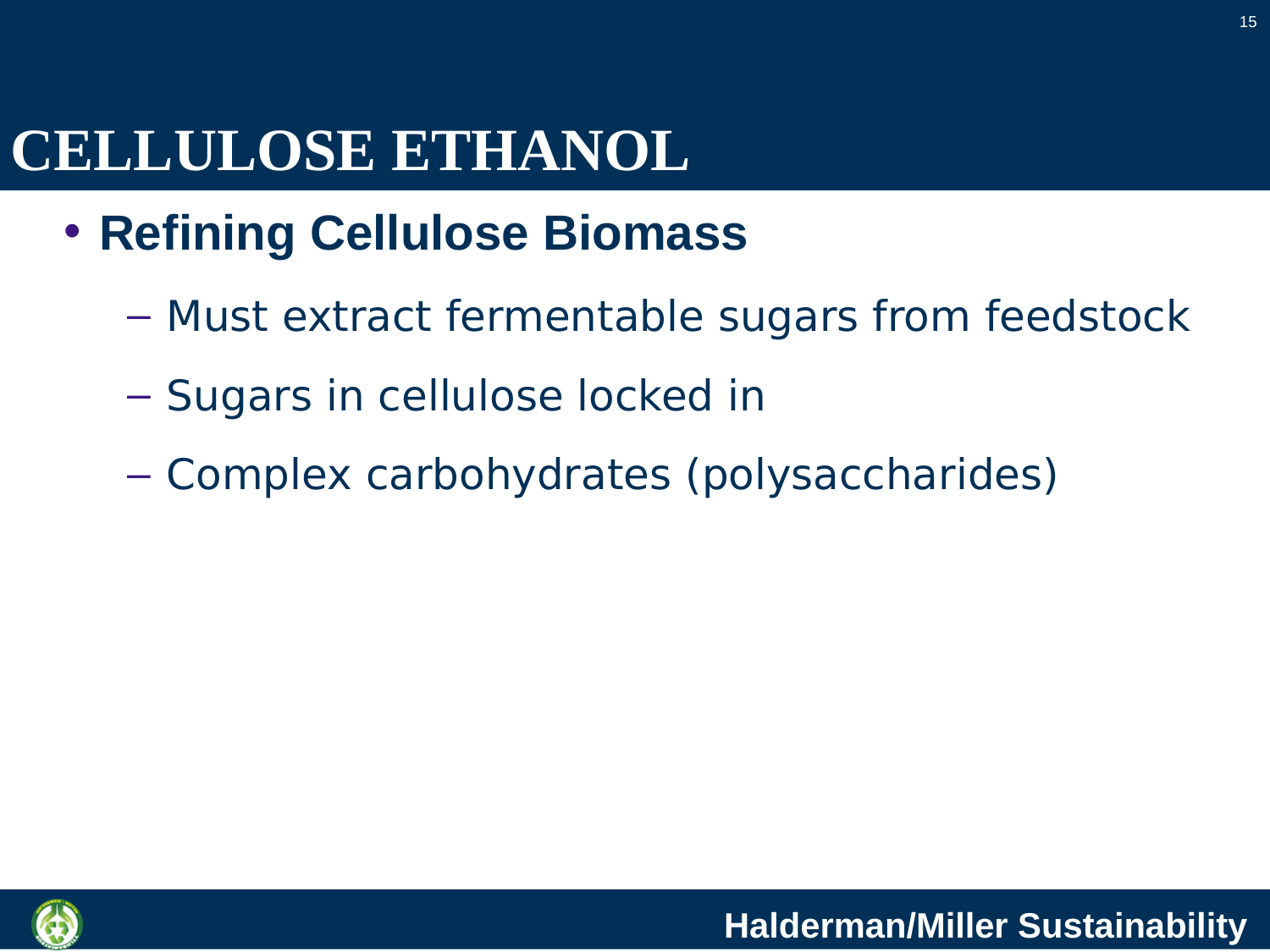

15
# CELLULOSE ETHANOL
Refining Cellulose Biomass
Must extract fermentable sugars from feedstock
Sugars in cellulose locked in
Complex carbohydrates (polysaccharides)